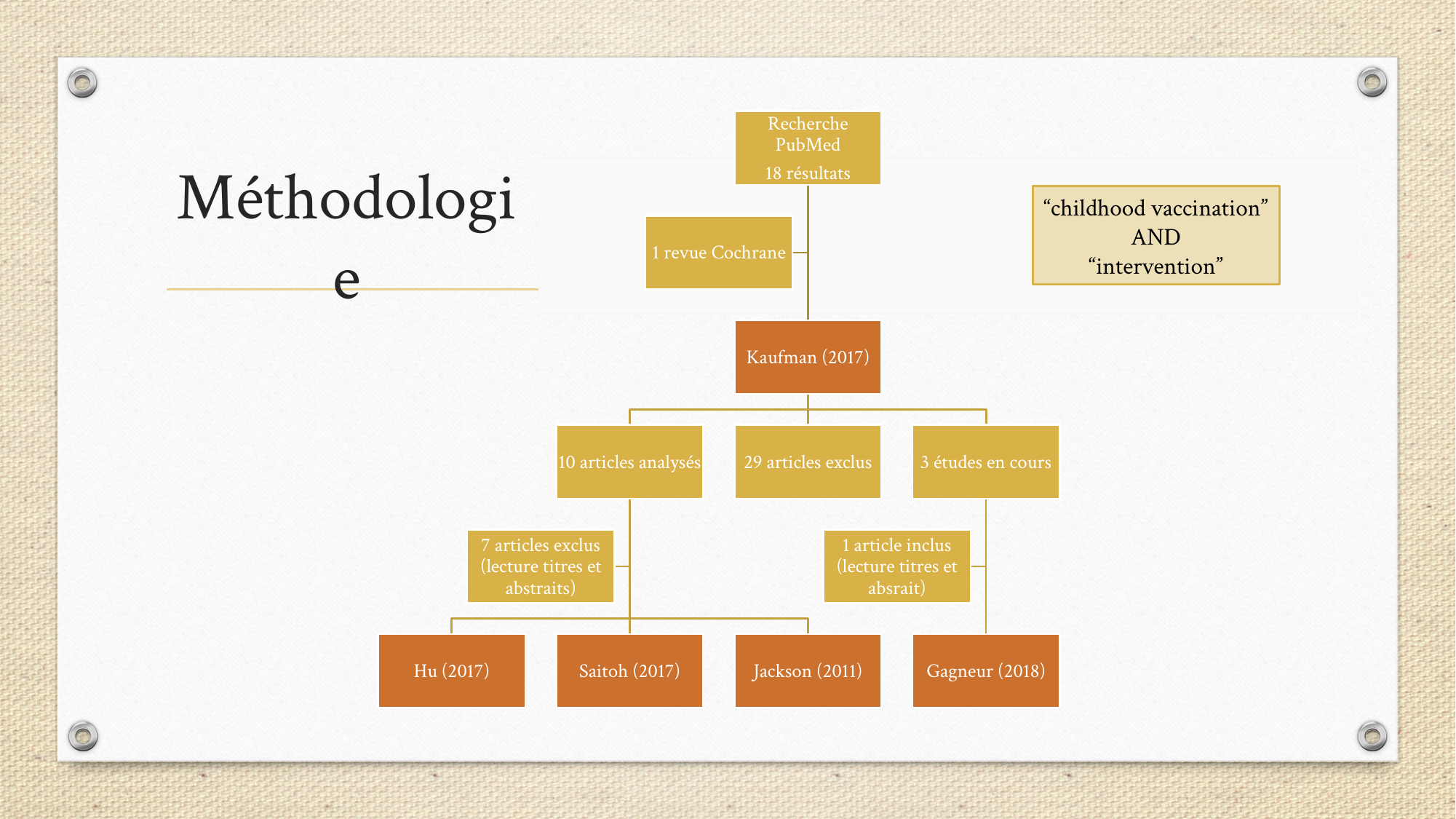

Recherche PubMed
18 résultats
Kaufman (2017)
10 articles analysés
Hu (2017)
Saitoh (2017)
Jackson (2011)
7 articles exclus (lecture titres et abstraits)
29 articles exclus
3 études en cours
Gagneur (2018)
1 article inclus (lecture titres et absrait)
1 revue Cochrane
# Méthodologie

“childhood vaccination”
AND
“intervention”